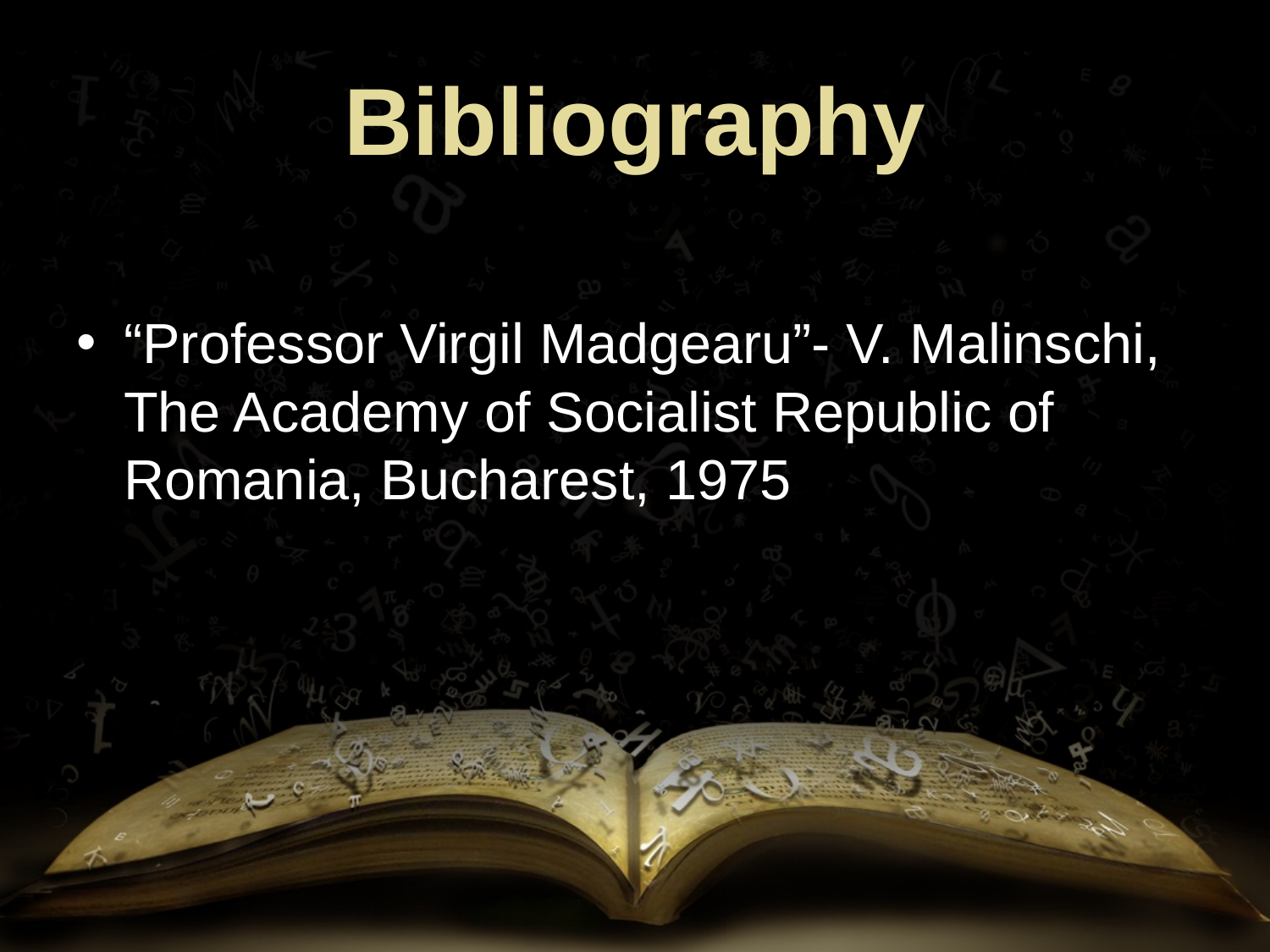

# Bibliography

“Professor Virgil Madgearu”- V. Malinschi, The Academy of Socialist Republic of Romania, Bucharest, 1975